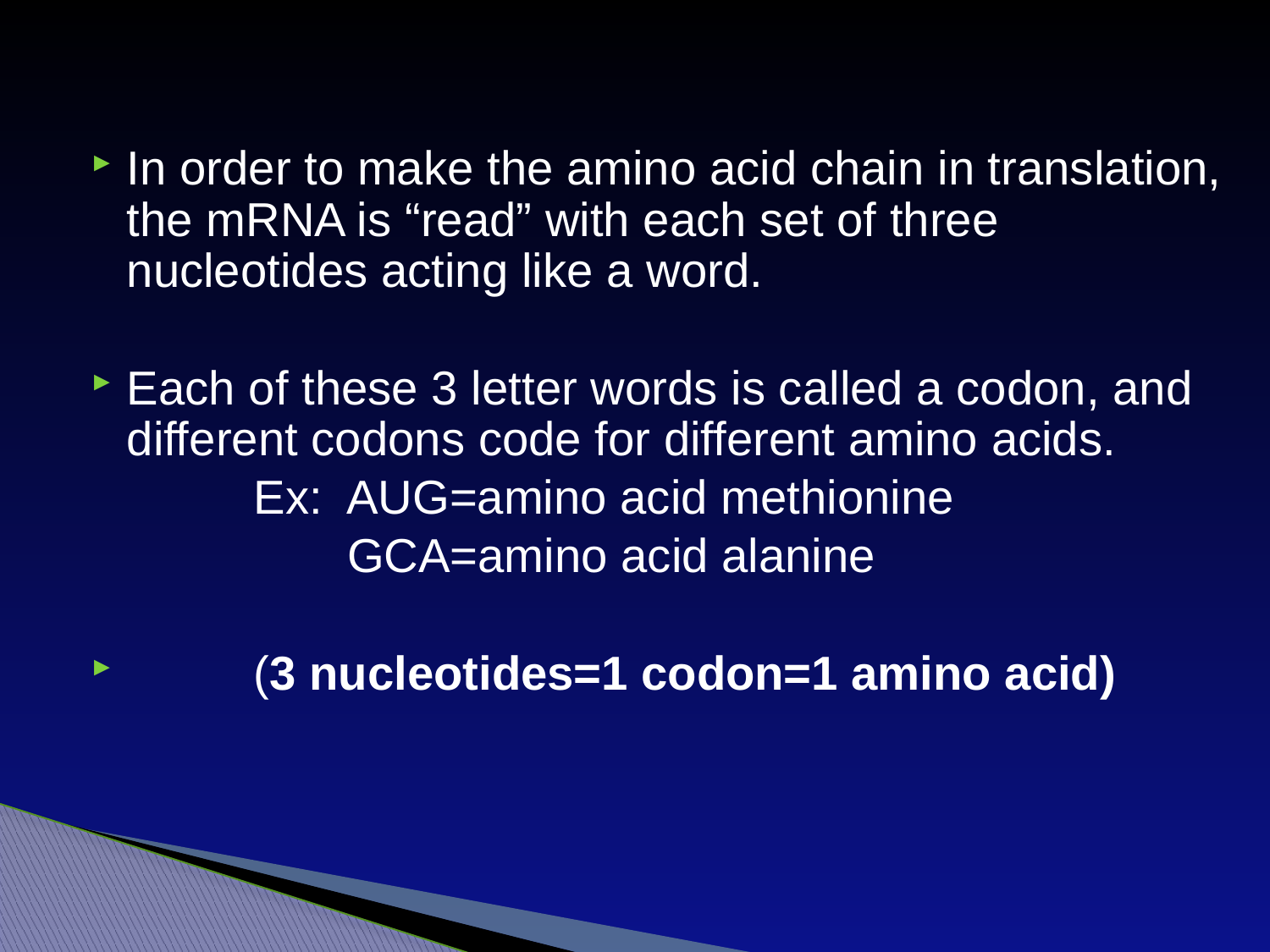

In order to make the amino acid chain in translation, the mRNA is “read” with each set of three nucleotides acting like a word.

Each of these 3 letter words is called a codon, and different codons code for different amino acids.
		Ex:  AUG=amino acid methionine
		       GCA=amino acid alanine

	(3 nucleotides=1 codon=1 amino acid)